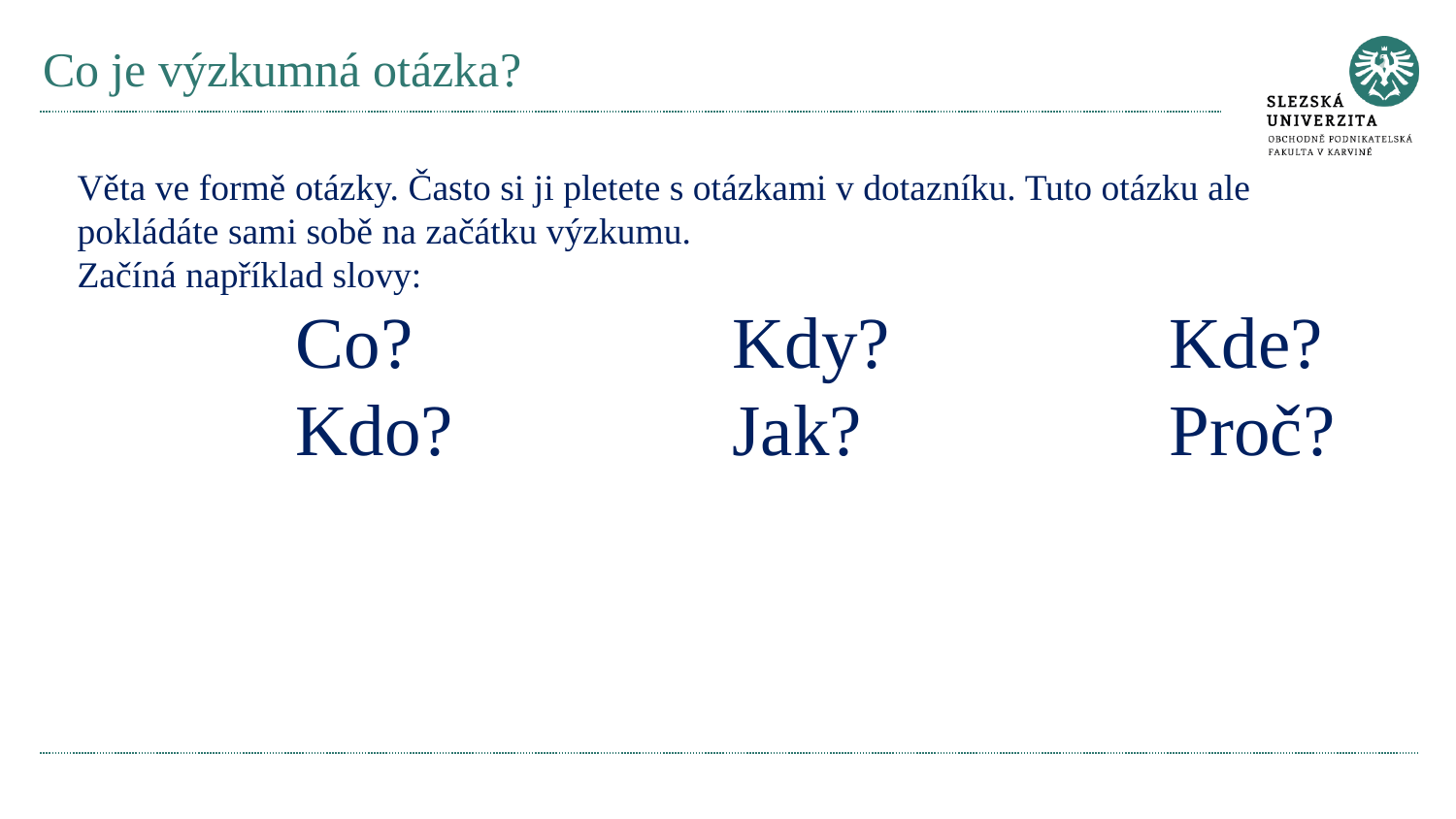

# Co je výzkumná otázka?
Věta ve formě otázky. Často si ji pletete s otázkami v dotazníku. Tuto otázku ale pokládáte sami sobě na začátku výzkumu.
Začíná například slovy:
	Co?			Kdy?		Kde?
	Kdo?		Jak?			Proč?